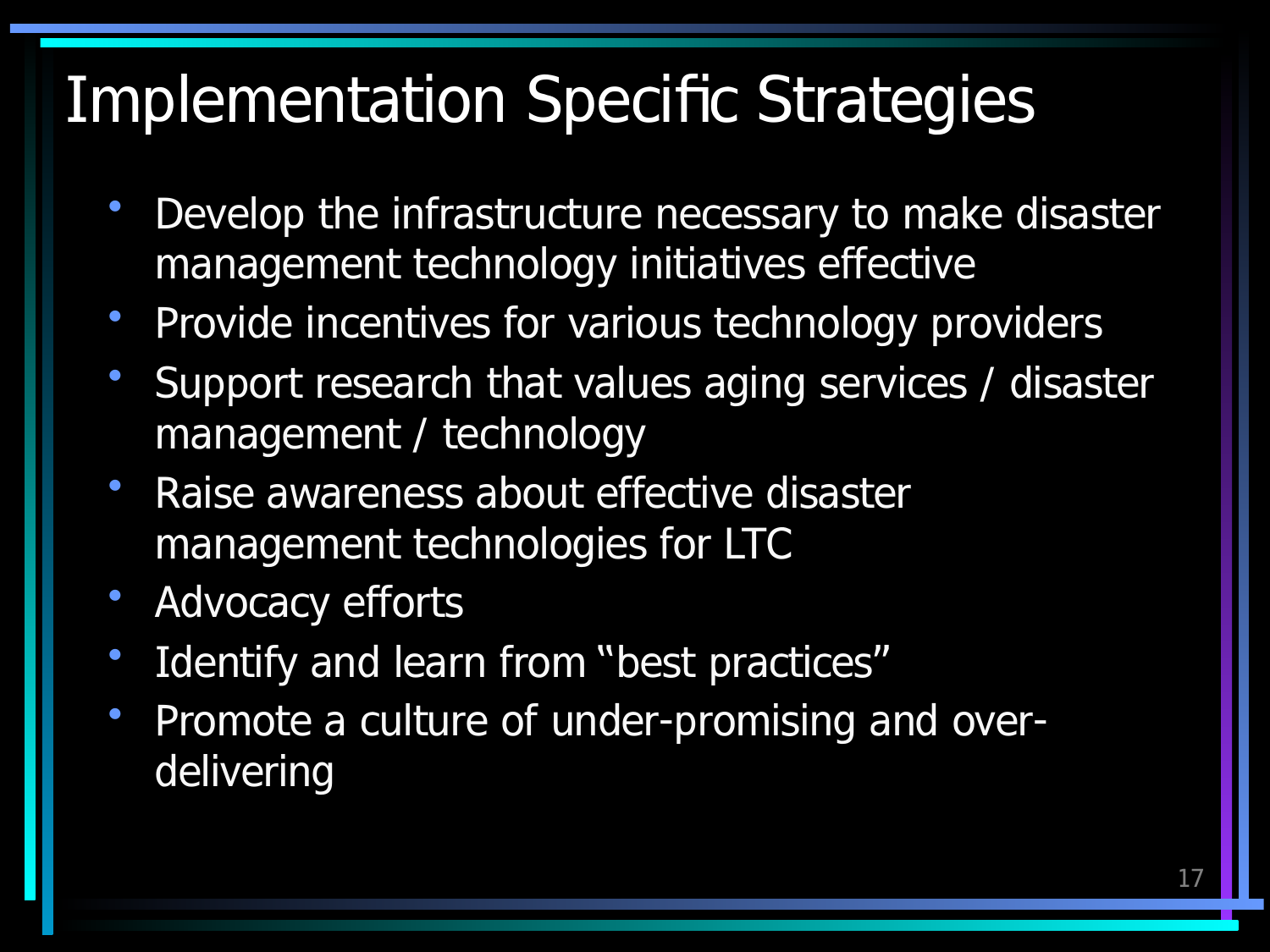

# Implementation Specific Strategies
Develop the infrastructure necessary to make disaster management technology initiatives effective
Provide incentives for various technology providers
Support research that values aging services / disaster management / technology
Raise awareness about effective disaster management technologies for LTC
Advocacy efforts
Identify and learn from “best practices”
Promote a culture of under-promising and over-delivering
17